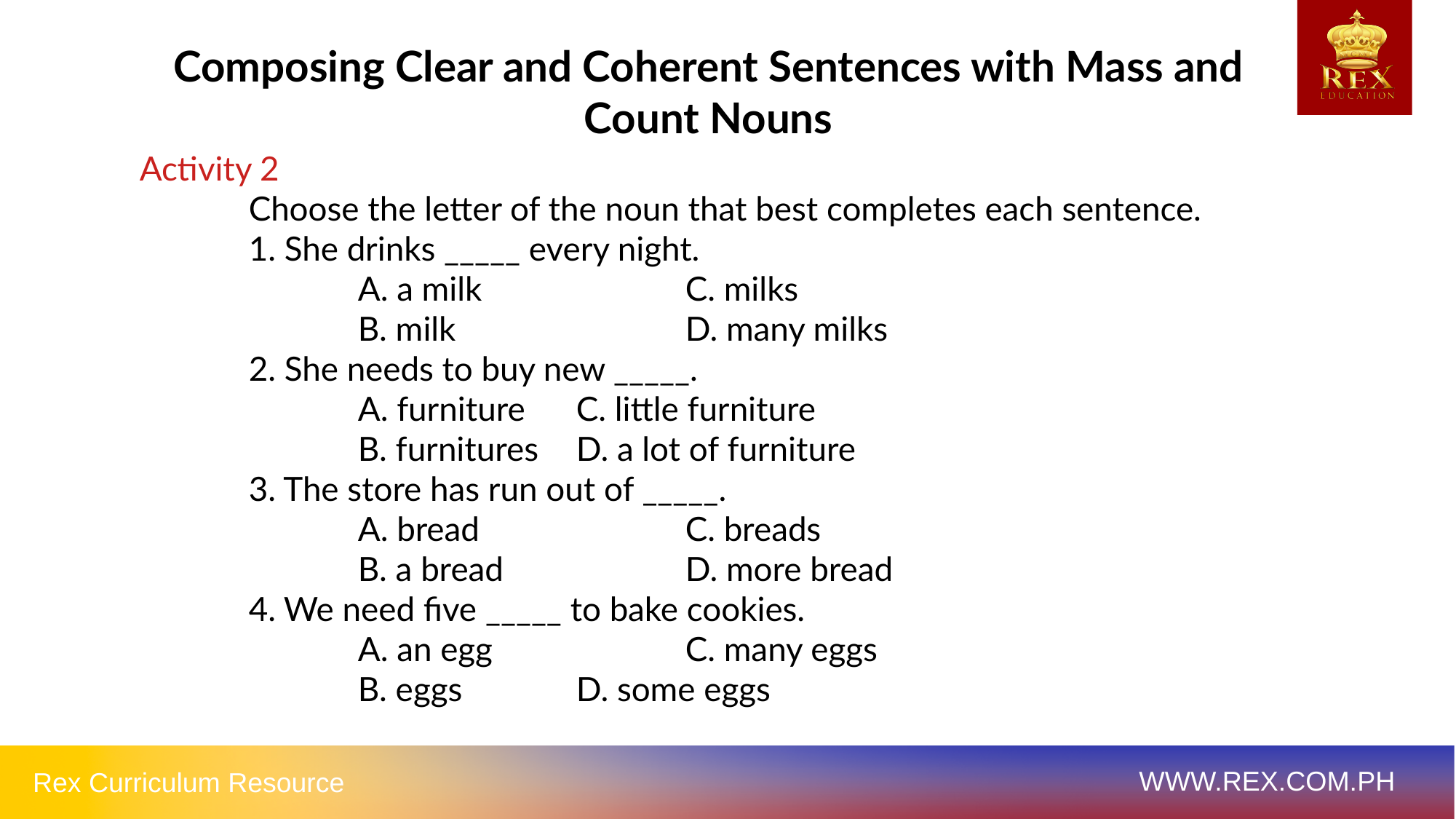

Composing Clear and Coherent Sentences with Mass and Count Nouns
Activity 2
	Choose the letter of the noun that best completes each sentence.
	1. She drinks _____ every night.
		A. a milk		C. milks
		B. milk			D. many milks
	2. She needs to buy new _____.
		A. furniture	C. little furniture
		B. furnitures	D. a lot of furniture
	3. The store has run out of _____.
		A. bread		C. breads
		B. a bread		D. more bread
	4. We need five _____ to bake cookies.
		A. an egg		C. many eggs
		B. eggs		D. some eggs